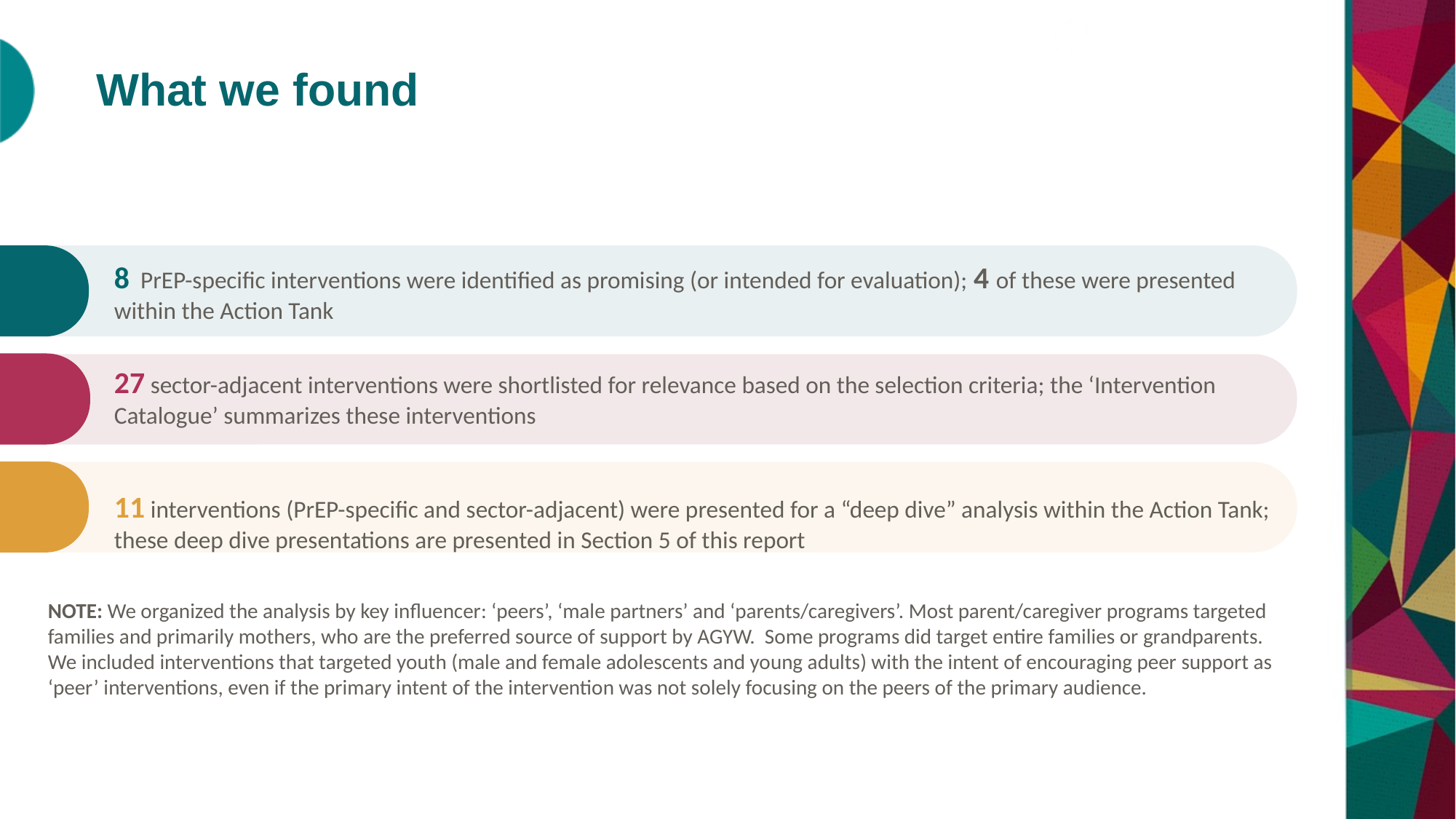

# What we found

8  PrEP-specific interventions were identified as promising (or intended for evaluation); 4 of these were presented within the Action Tank
27 sector-adjacent interventions were shortlisted for relevance based on the selection criteria; the ‘Intervention Catalogue’ summarizes these interventions

11 interventions (PrEP-specific and sector-adjacent) were presented for a “deep dive” analysis within the Action Tank; these deep dive presentations are presented in Section 5 of this report

NOTE: We organized the analysis by key influencer: ‘peers’, ‘male partners’ and ‘parents/caregivers’. Most parent/caregiver programs targeted families and primarily mothers, who are the preferred source of support by AGYW.  Some programs did target entire families or grandparents. We included interventions that targeted youth (male and female adolescents and young adults) with the intent of encouraging peer support as ‘peer’ interventions, even if the primary intent of the intervention was not solely focusing on the peers of the primary audience.